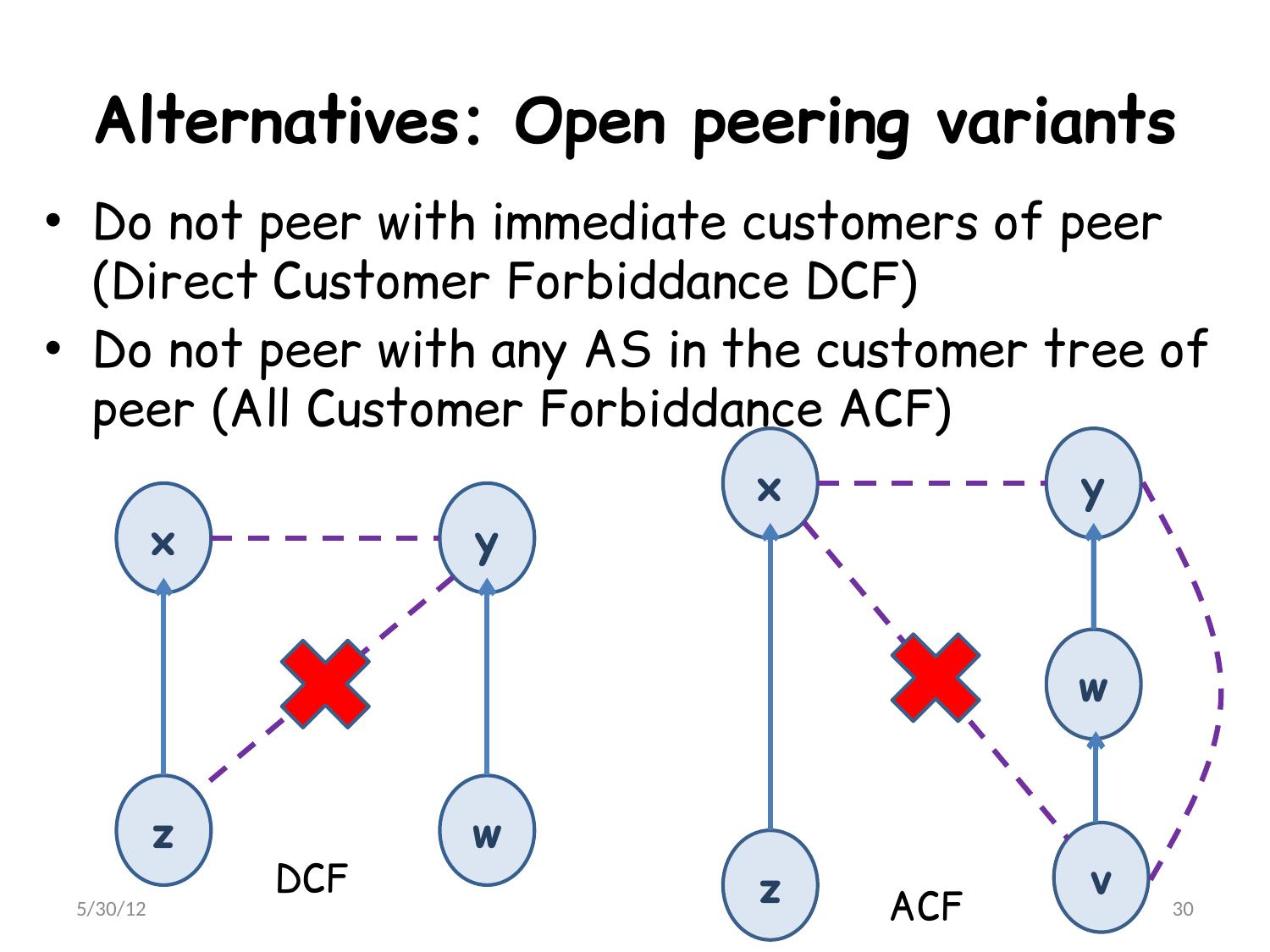

# Alternatives: Open peering variants
Do not peer with immediate customers of peer (Direct Customer Forbiddance DCF)
Do not peer with any AS in the customer tree of peer (All Customer Forbiddance ACF)

x
y

x
y
z
w

w
v
z
DCF
ACF
5/30/12
30